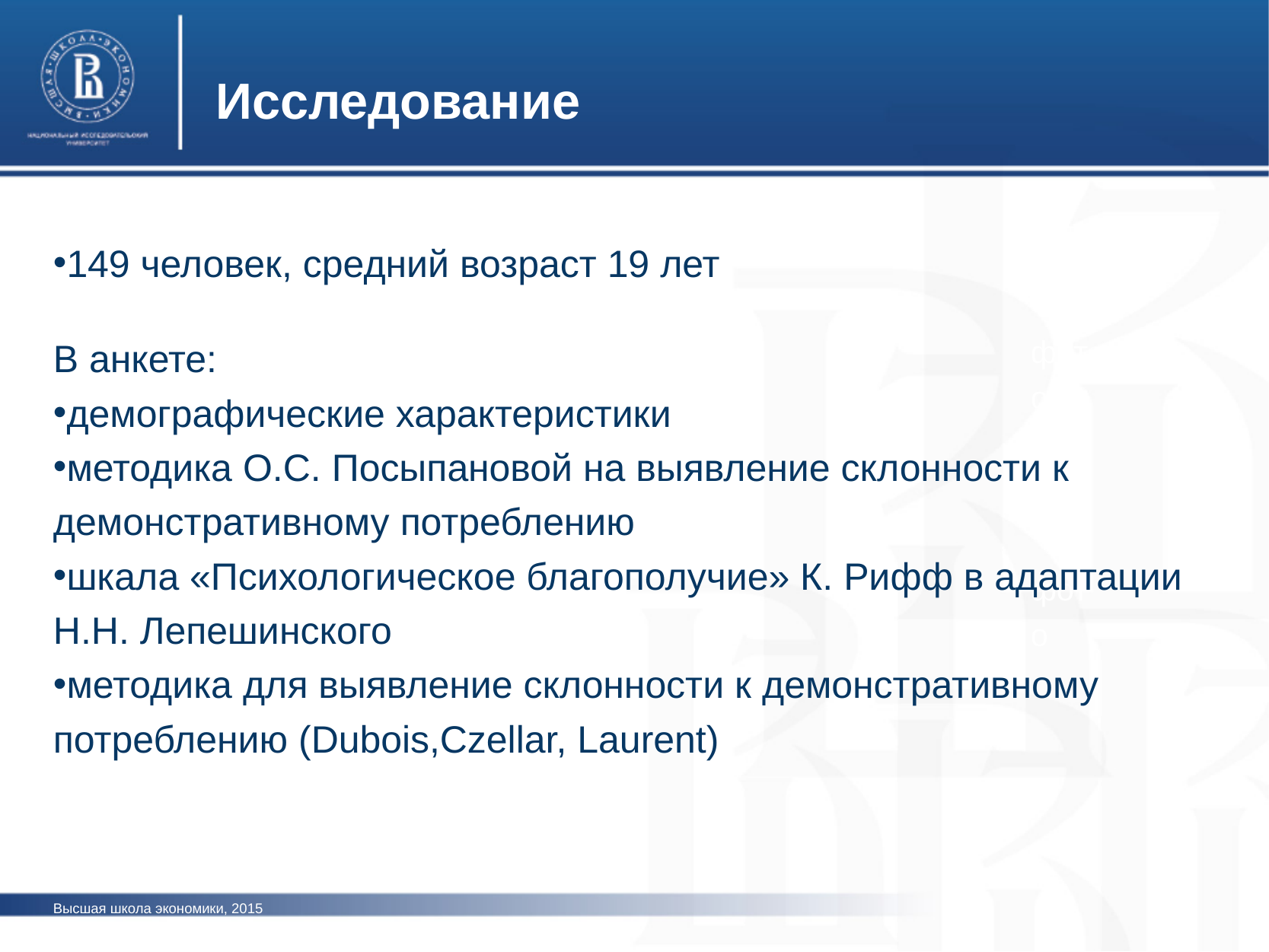

Исследование
149 человек, средний возраст 19 лет

В анкете:
демографические характеристики
методика О.С. Посыпановой на выявление склонности к демонстративному потреблению
шкала «Психологическое благополучие» К. Рифф в адаптации Н.Н. Лепешинского
методика для выявление склонности к демонстративному потреблению (Dubois,Czellar, Laurent)

фото
фото
Высшая школа экономики, 2015